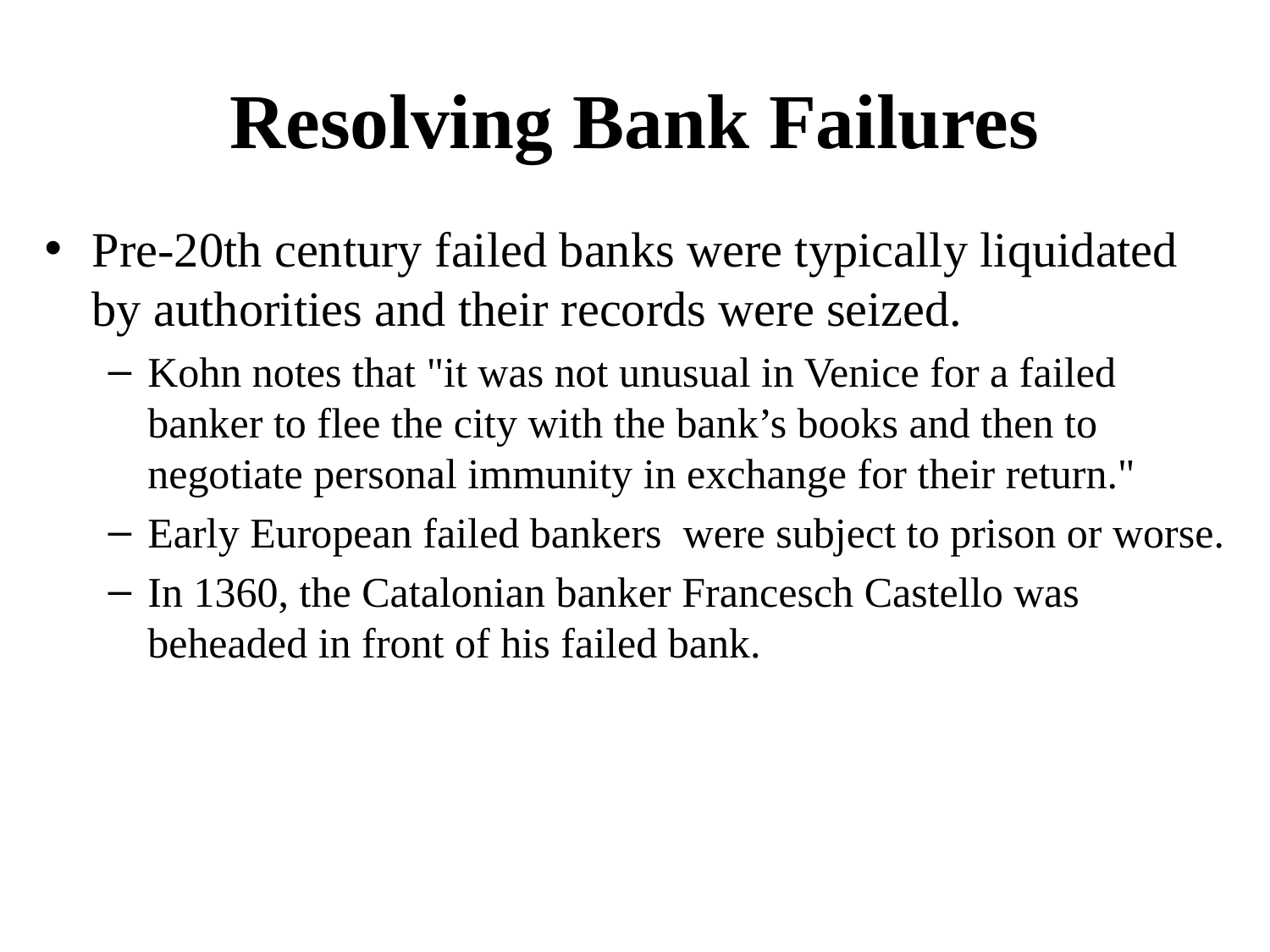

# Resolving Bank Failures
Pre-20th century failed banks were typically liquidated by authorities and their records were seized.
Kohn notes that "it was not unusual in Venice for a failed banker to flee the city with the bank’s books and then to negotiate personal immunity in exchange for their return."
Early European failed bankers  were subject to prison or worse.
In 1360, the Catalonian banker Francesch Castello was beheaded in front of his failed bank.